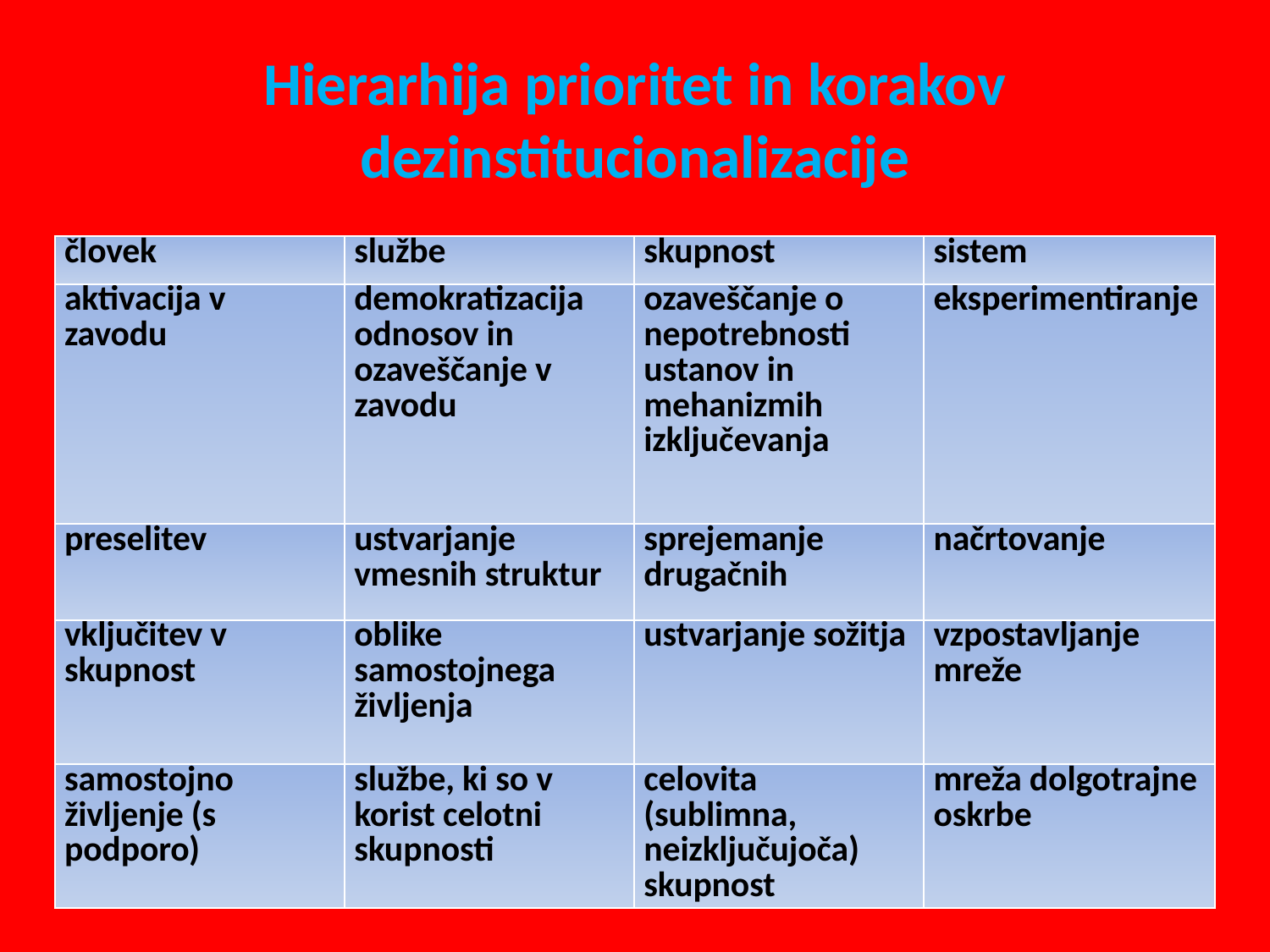

# Hierarhija prioritet in korakov dezinstitucionalizacije
| človek | službe | skupnost | sistem |
| --- | --- | --- | --- |
| aktivacija v zavodu | demokratizacija odnosov in ozaveščanje v zavodu | ozaveščanje o nepotrebnosti ustanov in mehanizmih izključevanja | eksperimentiranje |
| preselitev | ustvarjanje vmesnih struktur | sprejemanje drugačnih | načrtovanje |
| vključitev v skupnost | oblike samostojnega življenja | ustvarjanje sožitja | vzpostavljanje mreže |
| samostojno življenje (s podporo) | službe, ki so v korist celotni skupnosti | celovita (sublimna, neizključujoča) skupnost | mreža dolgotrajne oskrbe |